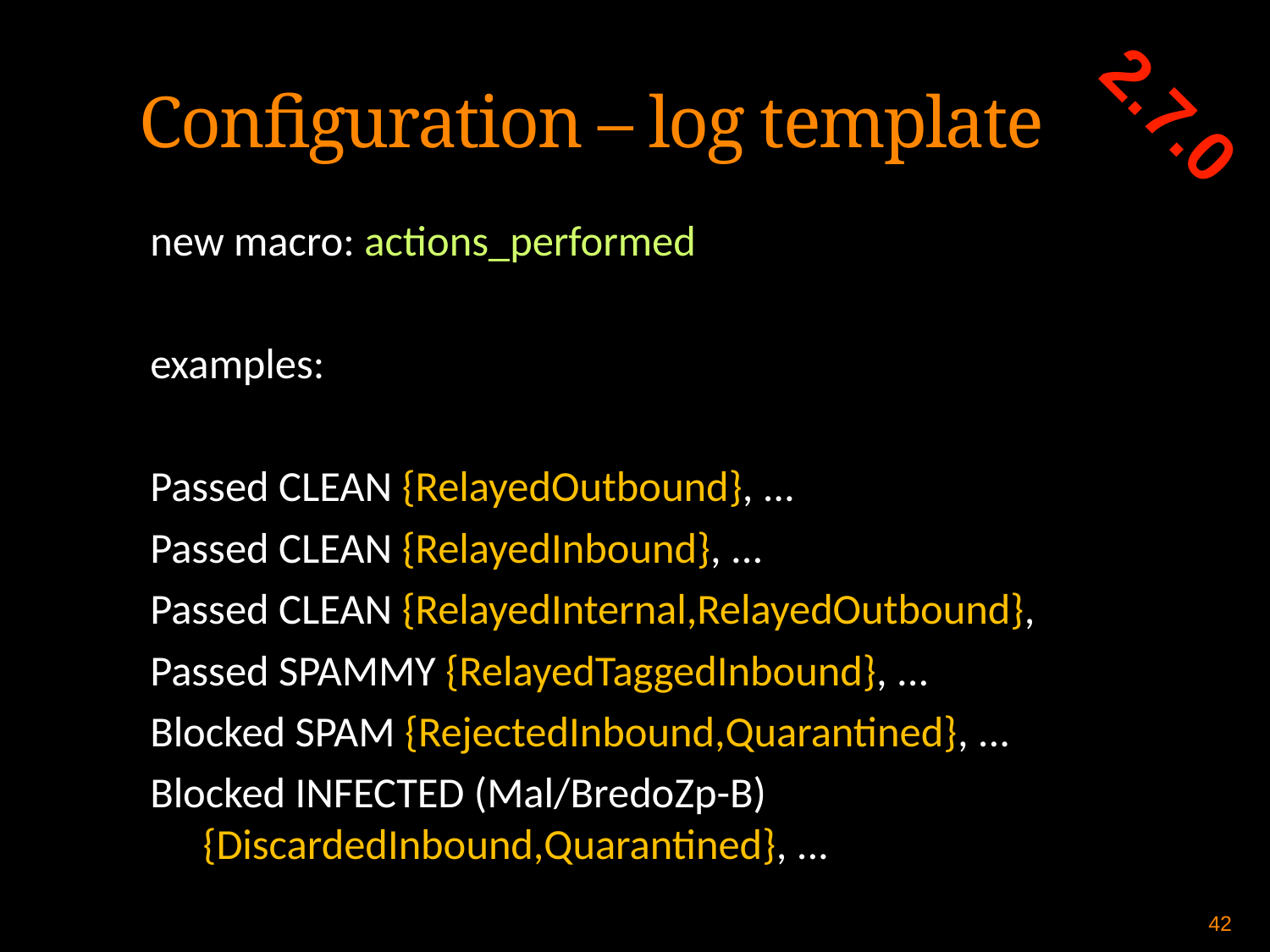

2.7.0
Configuration – log template
new macro: actions_performed

examples:

Passed CLEAN {RelayedOutbound}, ...
Passed CLEAN {RelayedInbound}, ...
Passed CLEAN {RelayedInternal,RelayedOutbound},
Passed SPAMMY {RelayedTaggedInbound}, ...
Blocked SPAM {RejectedInbound,Quarantined}, ...
Blocked INFECTED (Mal/BredoZp-B) {DiscardedInbound,Quarantined}, ...

42